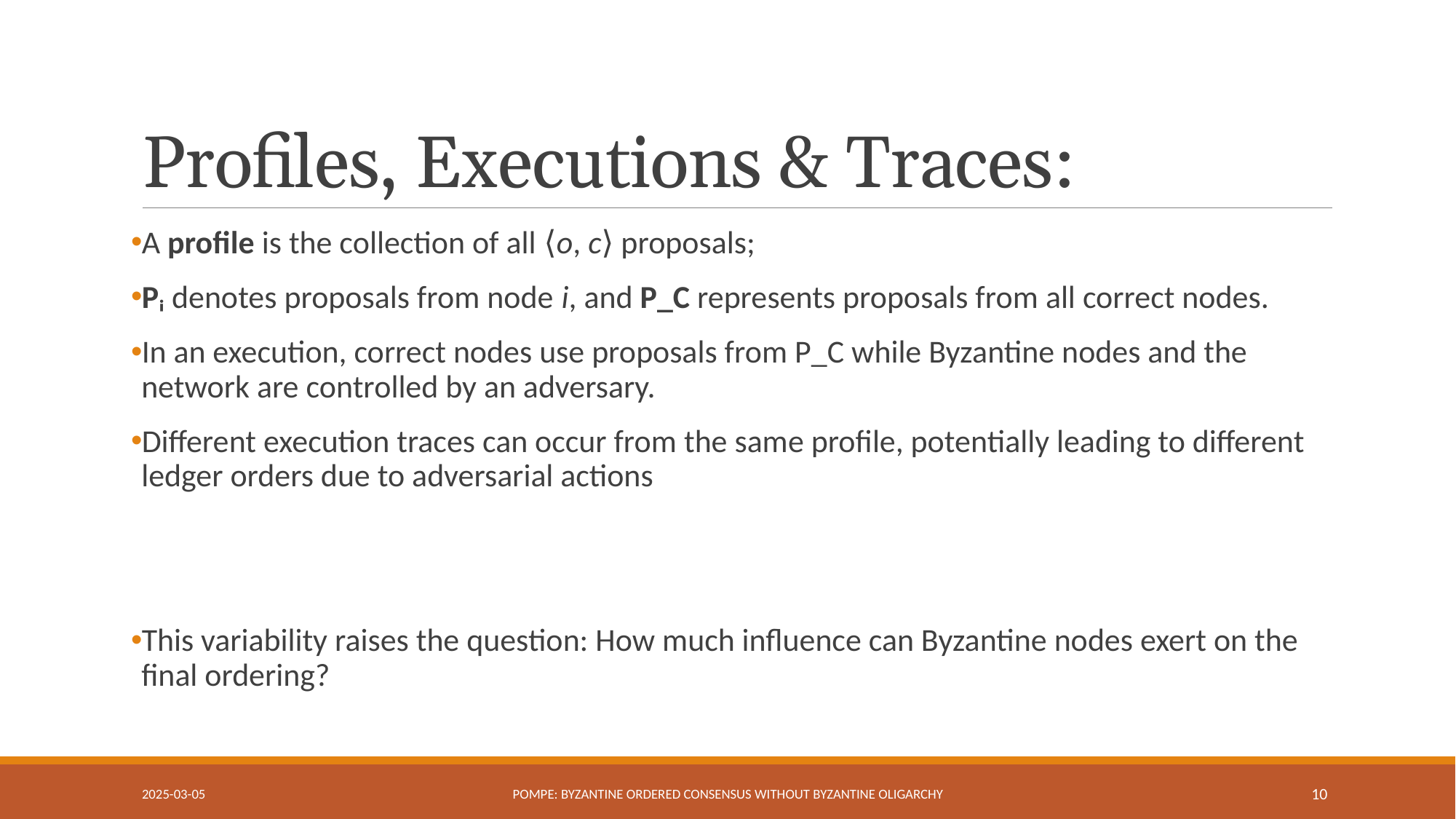

# Profiles, Executions & Traces:
A profile is the collection of all ⟨o, c⟩ proposals;
Pᵢ denotes proposals from node i, and P_C represents proposals from all correct nodes.
In an execution, correct nodes use proposals from P_C while Byzantine nodes and the network are controlled by an adversary.
Different execution traces can occur from the same profile, potentially leading to different ledger orders due to adversarial actions

This variability raises the question: How much influence can Byzantine nodes exert on the final ordering?

2025-03-05
Pompe: Byzantine ordered Consensus without Byzantine Oligarchy
10